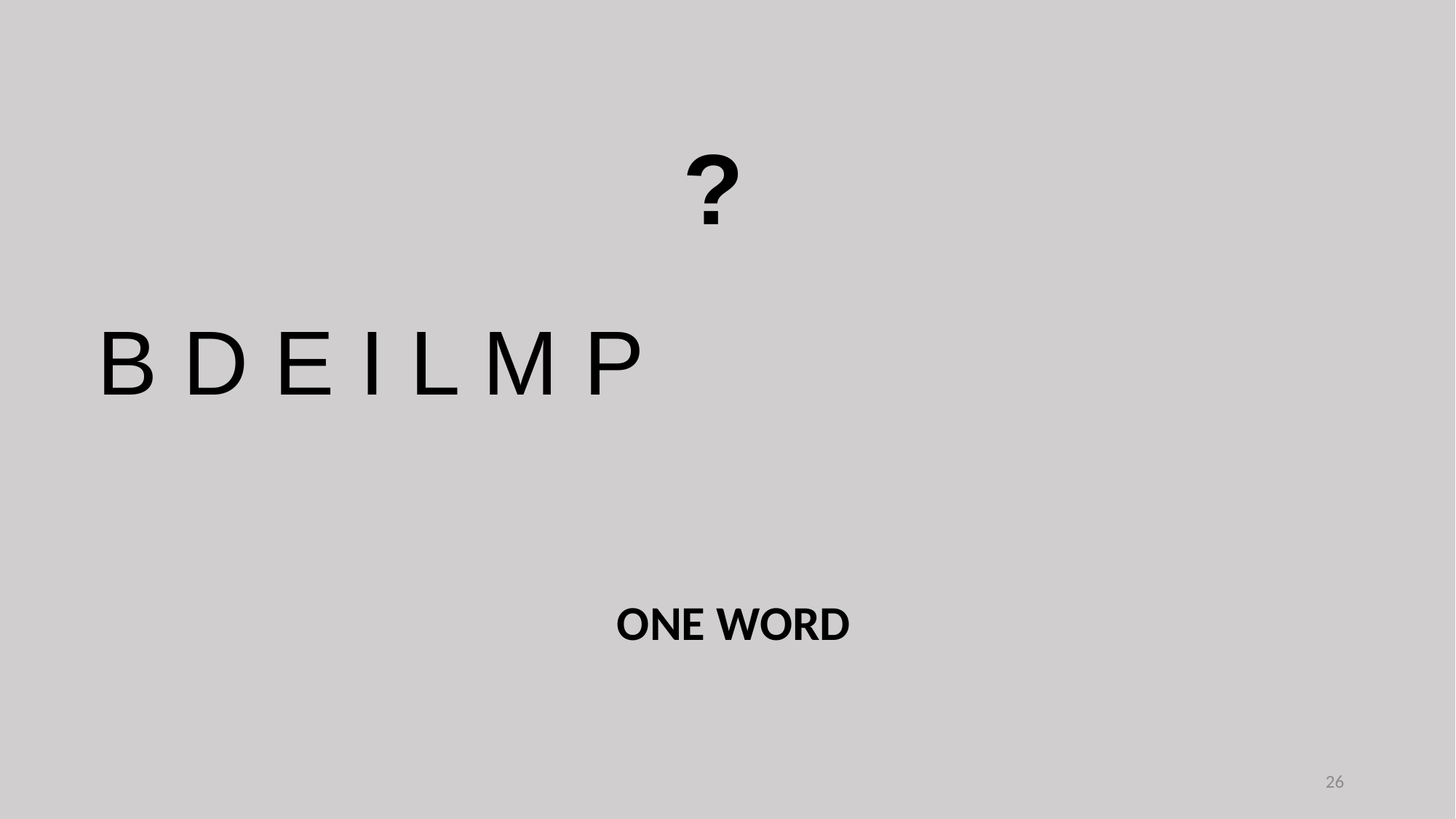

?
B D E I L M P
ONE WORD
26